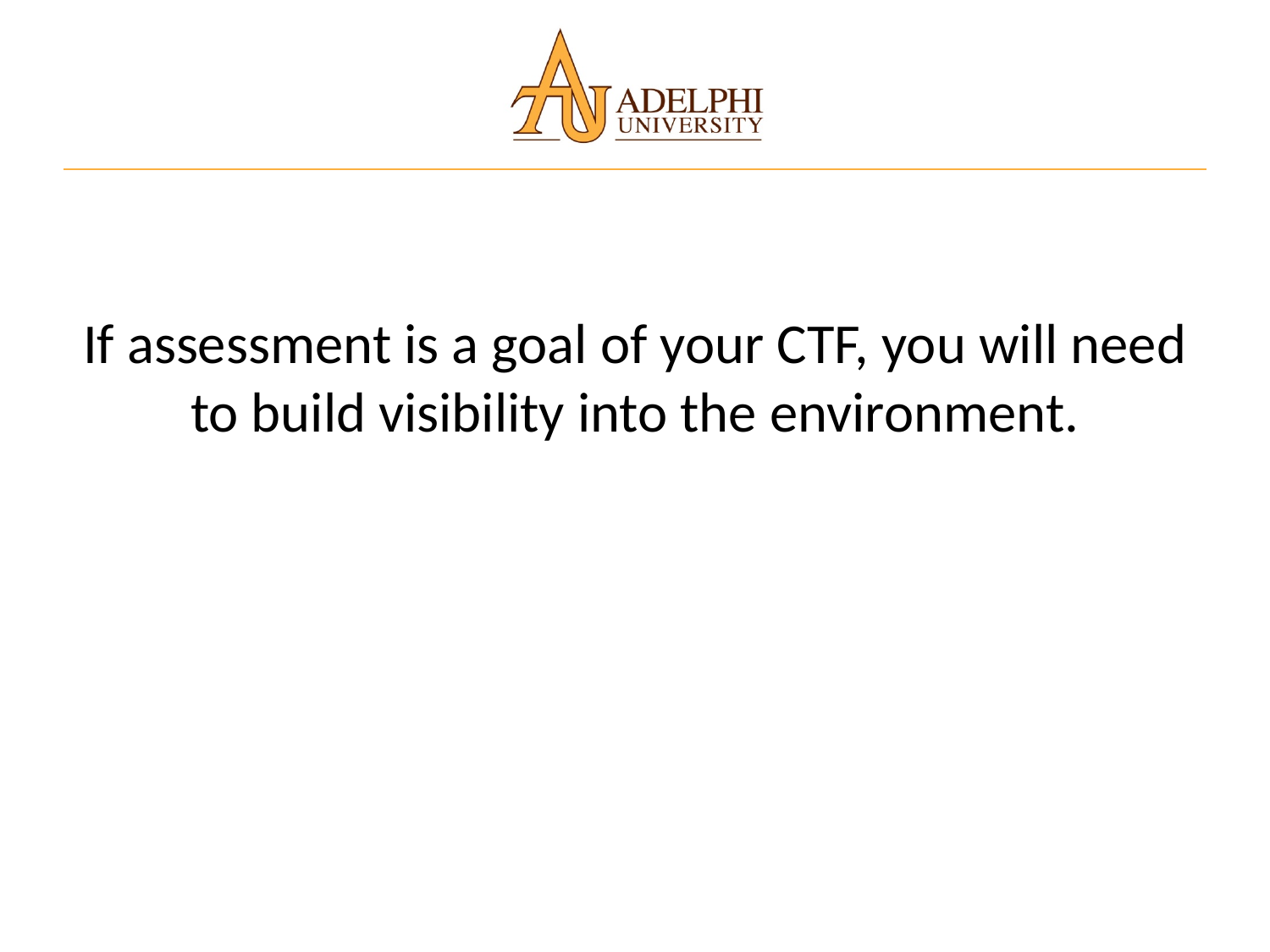

If assessment is a goal of your CTF, you will need to build visibility into the environment.